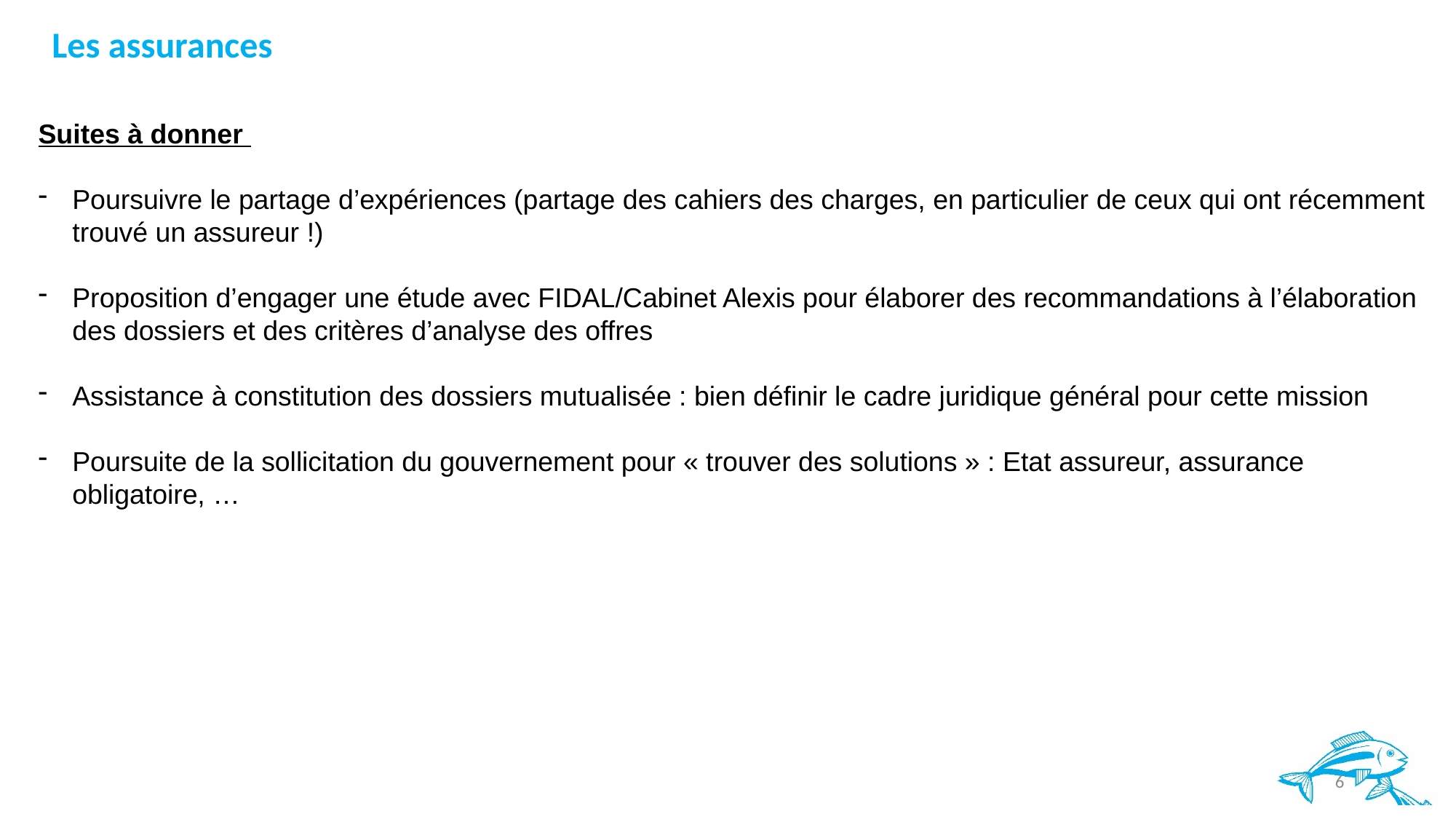

Les assurances

Suites à donner

Poursuivre le partage d’expériences (partage des cahiers des charges, en particulier de ceux qui ont récemment trouvé un assureur !)

Proposition d’engager une étude avec FIDAL/Cabinet Alexis pour élaborer des recommandations à l’élaboration des dossiers et des critères d’analyse des offres

Assistance à constitution des dossiers mutualisée : bien définir le cadre juridique général pour cette mission

Poursuite de la sollicitation du gouvernement pour « trouver des solutions » : Etat assureur, assurance obligatoire, …

6